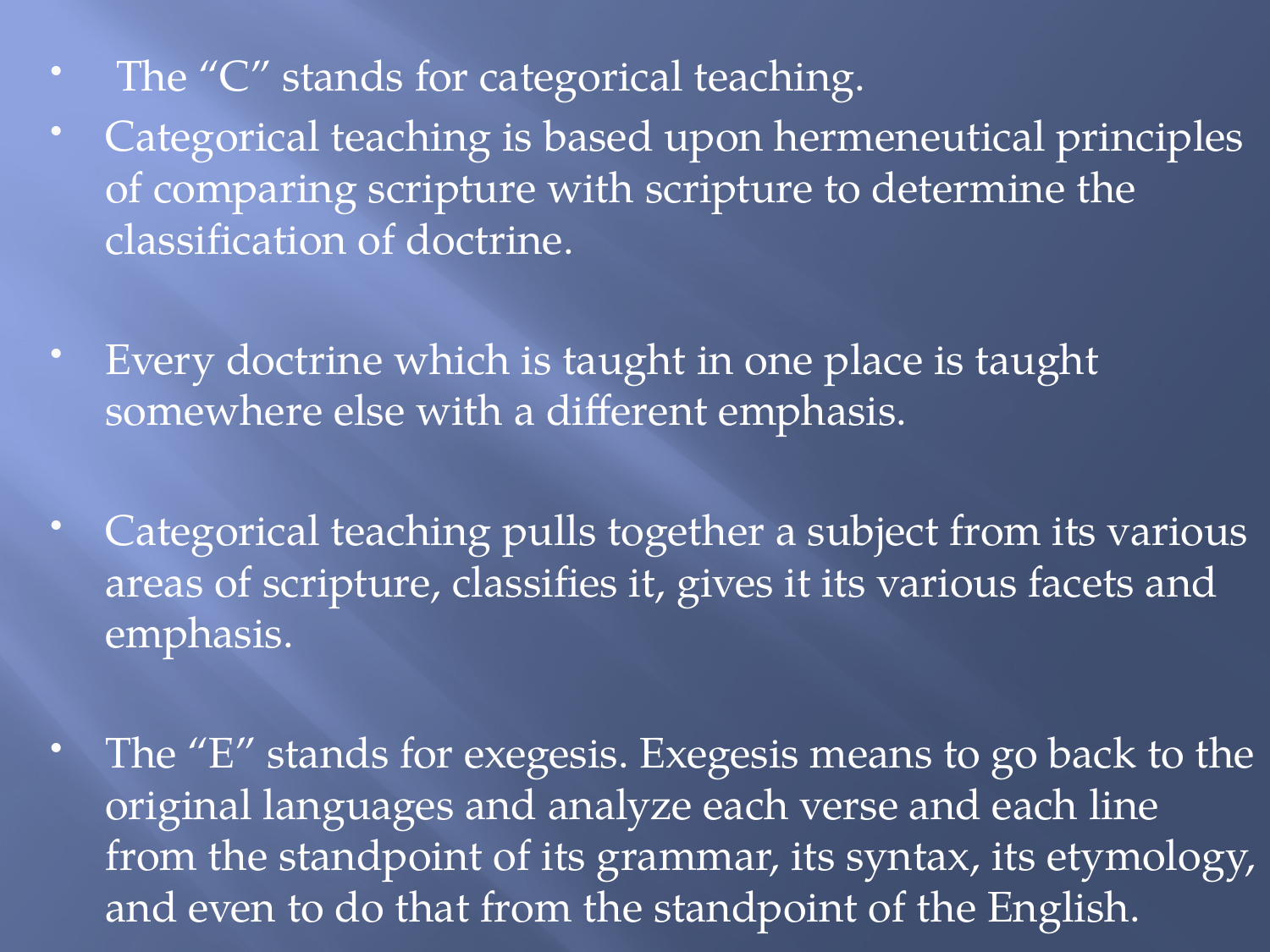

The “C” stands for categorical teaching.
Categorical teaching is based upon hermeneutical principles of comparing scripture with scripture to determine the classification of doctrine.

Every doctrine which is taught in one place is taught somewhere else with a different emphasis.

Categorical teaching pulls together a subject from its various areas of scripture, classifies it, gives it its various facets and emphasis.

The “E” stands for exegesis. Exegesis means to go back to the original languages and analyze each verse and each line from the standpoint of its grammar, its syntax, its etymology, and even to do that from the standpoint of the English.